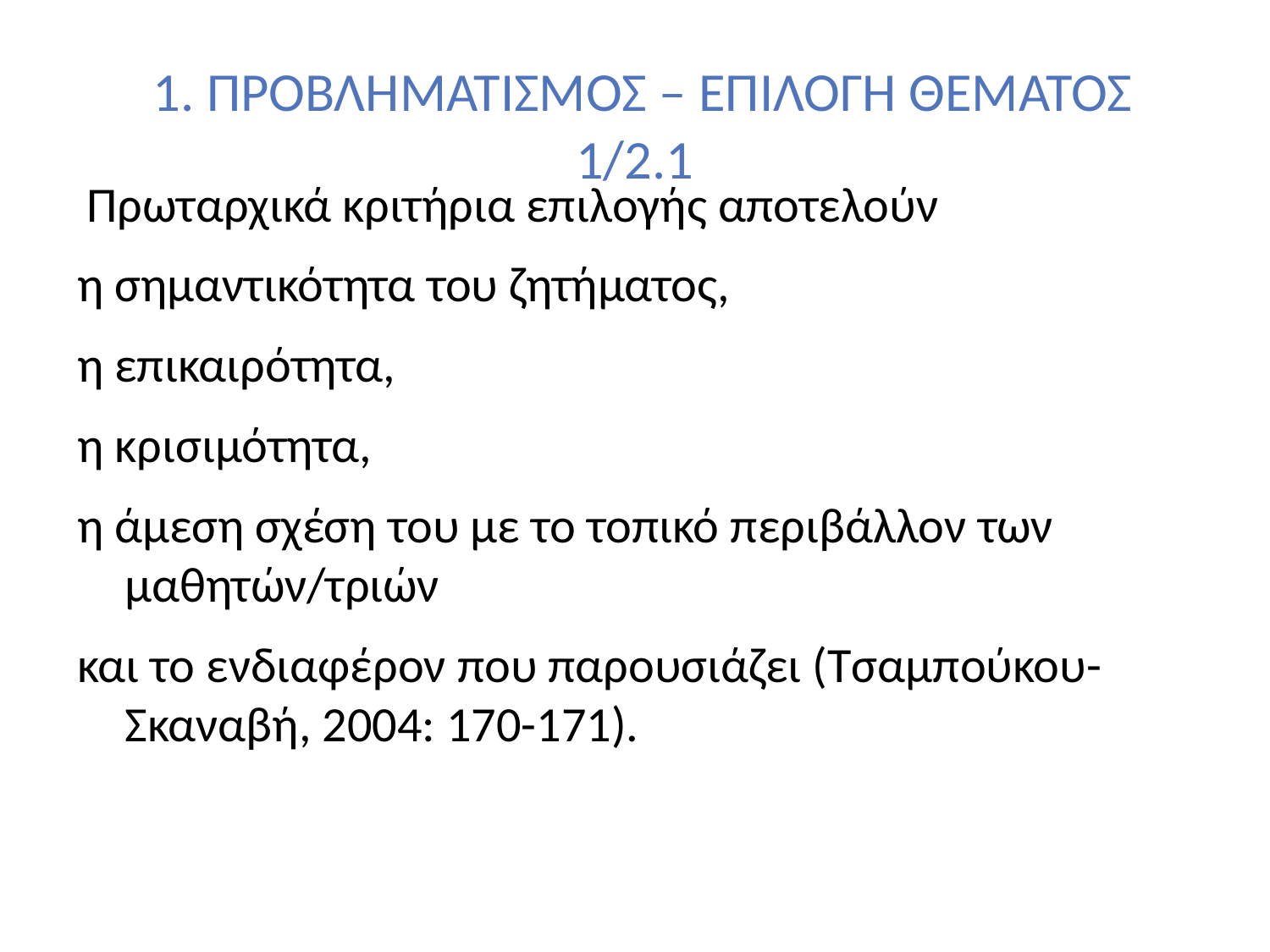

# 1. ΠΡΟΒΛΗΜΑΤΙΣΜΟΣ – ΕΠΙΛΟΓΗ ΘΕΜΑΤΟΣ 1/2.1
 Πρωταρχικά κριτήρια επιλογής αποτελούν
η σημαντικότητα του ζητήματος,
η επικαιρότητα,
η κρισιμότητα,
η άμεση σχέση του με το τοπικό περιβάλλον των μαθητών/τριών
και το ενδιαφέρον που παρουσιάζει (Τσαμπούκου-Σκαναβή, 2004: 170-171).